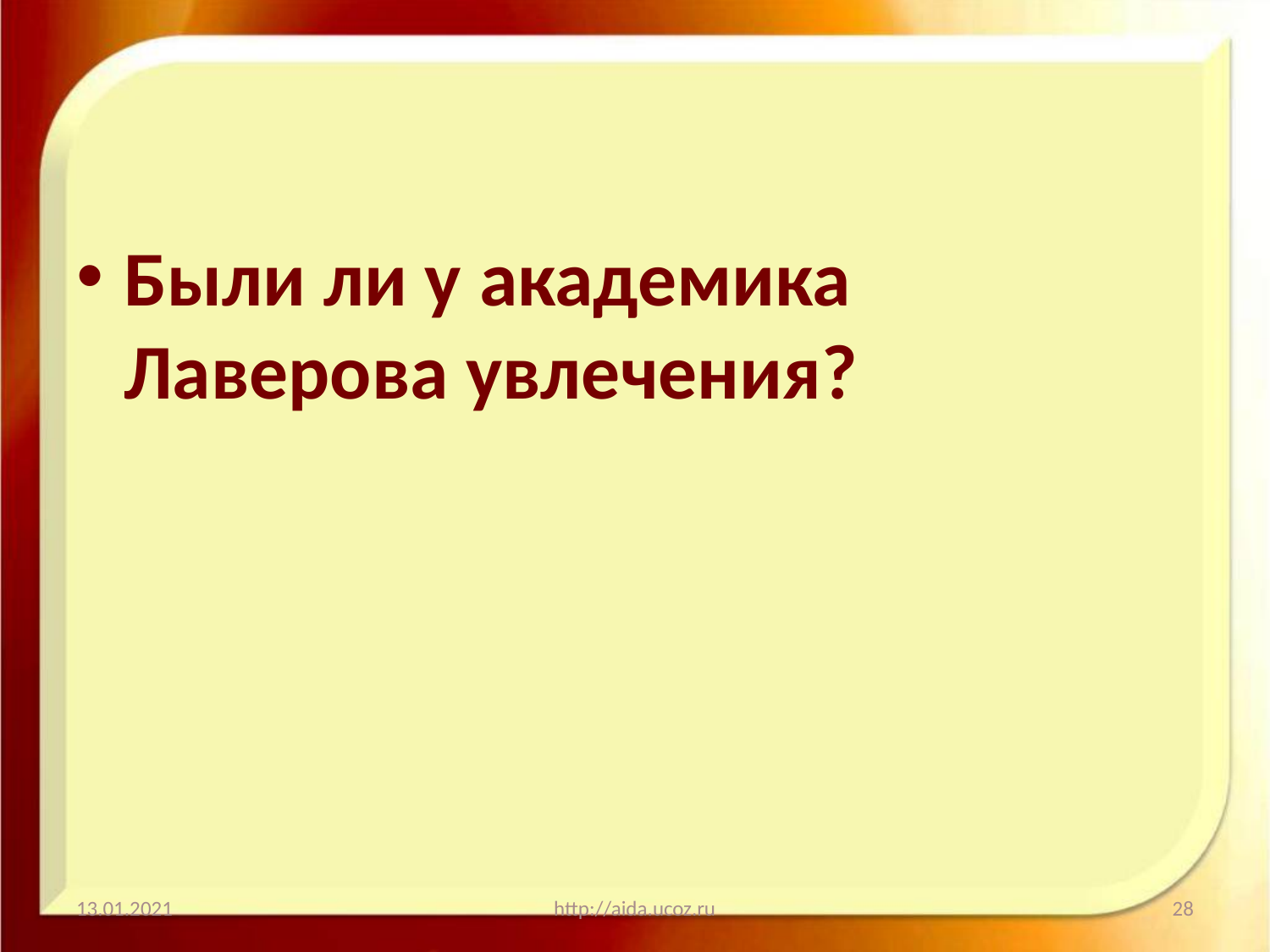

#
Были ли у академика Лаверова увлечения?
13.01.2021
http://aida.ucoz.ru
28